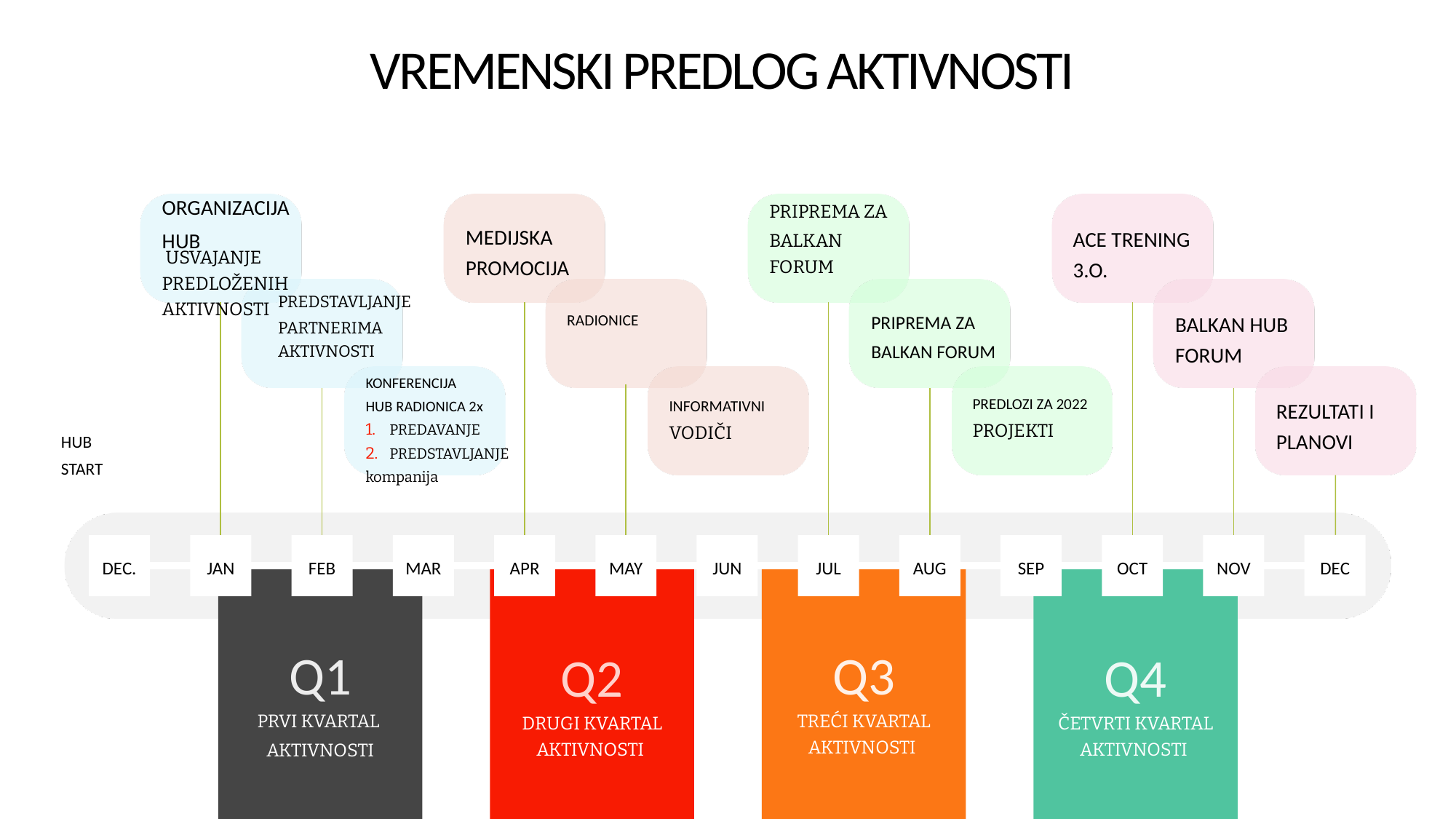

# VREMENSKI PREDLOG AKTIVNOSTI
ORGANIZACIJA
HUB

PRIPREMA ZA
BALKAN FORUM

MEDIJSKA PROMOCIJA

ACE TRENING 3.O.
 USVAJANJE PREDLOŽENIH AKTIVNOSTI

PREDSTAVLJANJE
PARTNERIMA AKTIVNOSTI

PRIPREMA ZA
BALKAN FORUM
RADIONICE
BALKAN HUB FORUM
KONFERENCIJA
HUB RADIONICA 2x
PREDLOZI ZA 2022
INFORMATIVNI
REZULTATI I PLANOVI
PROJEKTI
PREDAVANJE
PREDSTAVLJANJE
kompanija
VODIČI
HUB
START
DEC
DEC.
JAN
FEB
MAR
APR
MAY
JUN
JUL
AUG
SEP
OCT
NOV
Q1
Q3
Q2
Q4
PRVI KVARTAL
AKTIVNOSTI
TREĆI KVARTAL AKTIVNOSTI
DRUGI KVARTAL AKTIVNOSTI
ČETVRTI KVARTAL AKTIVNOSTI